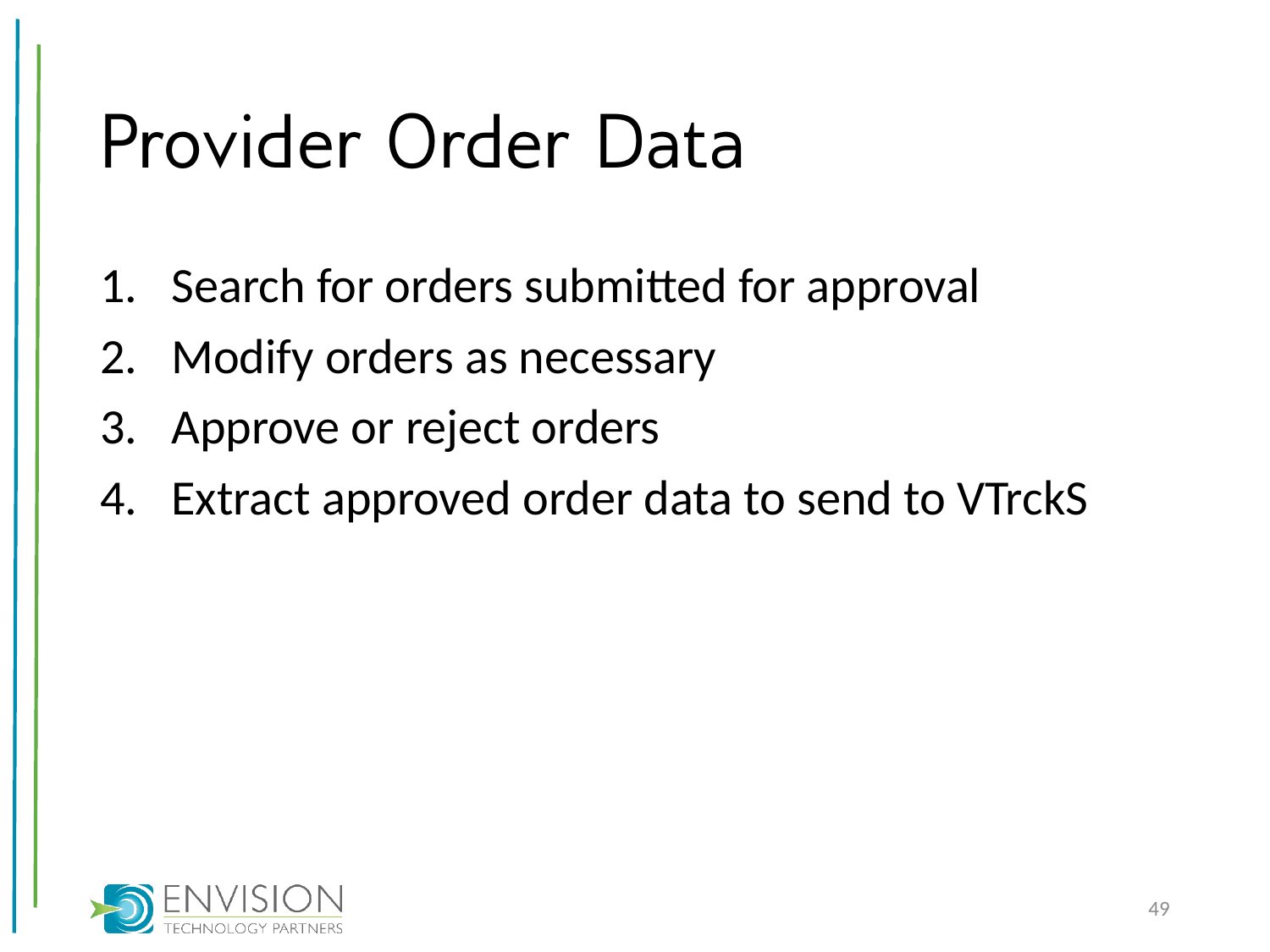

# Provider Order Data
Search for orders submitted for approval
Modify orders as necessary
Approve or reject orders
Extract approved order data to send to VTrckS
49